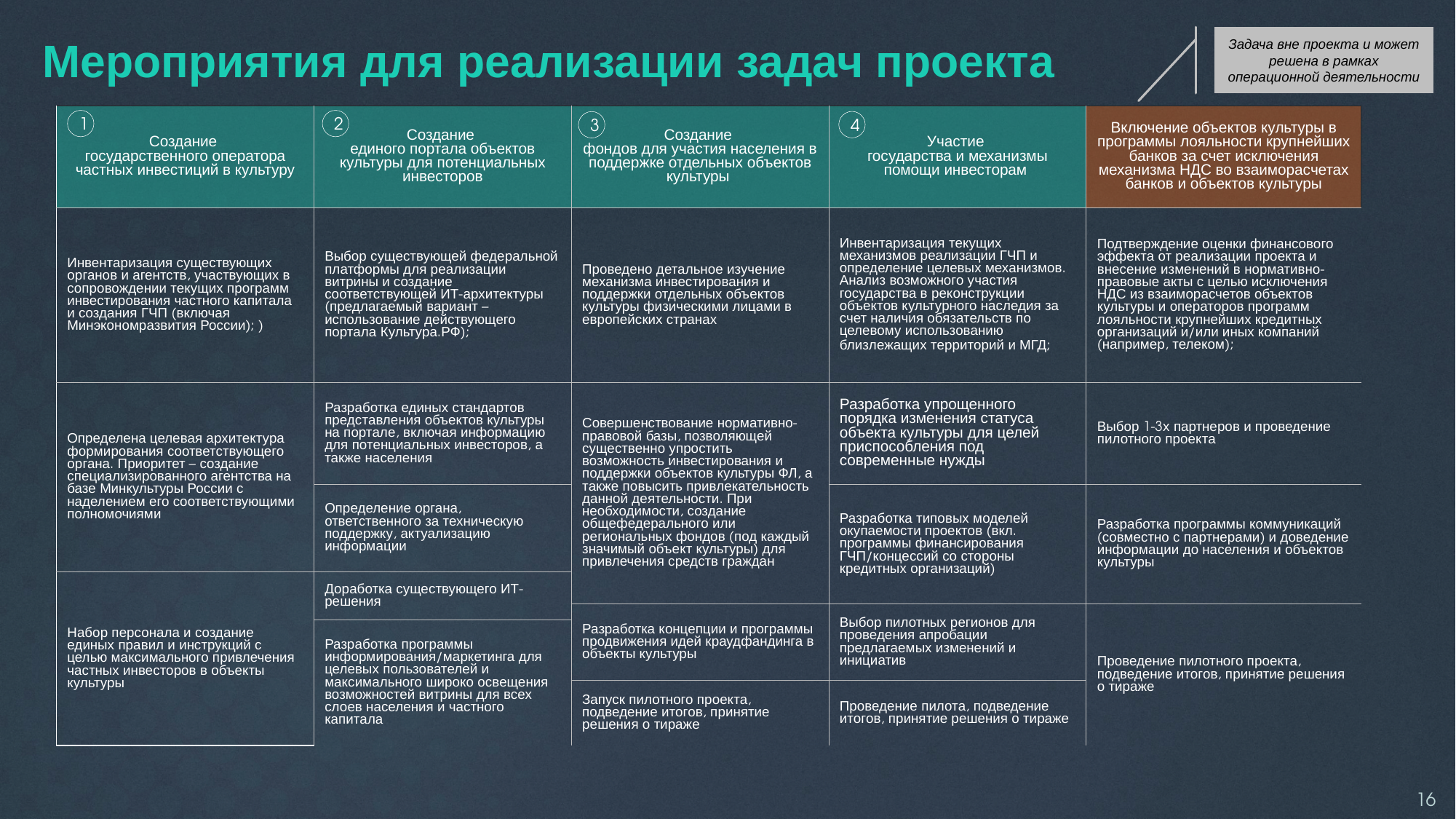

Мероприятия для реализации задач проекта
Задача вне проекта и может решена в рамках операционной деятельности
| Создание государственного оператора частных инвестиций в культуру | Создание единого портала объектов культуры для потенциальных инвесторов | Создание фондов для участия населения в поддержке отдельных объектов культуры | Участие государства и механизмы помощи инвесторам | Включение объектов культуры в программы лояльности крупнейших банков за счет исключения механизма НДС во взаиморасчетах банков и объектов культуры |
| --- | --- | --- | --- | --- |
| Инвентаризация существующих органов и агентств, участвующих в сопровождении текущих программ инвестирования частного капитала и создания ГЧП (включая Минэкономразвития России); ) | Выбор существующей федеральной платформы для реализации витрины и создание соответствующей ИТ-архитектуры (предлагаемый вариант – использование действующего портала Культура.РФ); | Проведено детальное изучение механизма инвестирования и поддержки отдельных объектов культуры физическими лицами в европейских странах | Инвентаризация текущих механизмов реализации ГЧП и определение целевых механизмов. Анализ возможного участия государства в реконструкции объектов культурного наследия за счет наличия обязательств по целевому использованию близлежащих территорий и МГД; | Подтверждение оценки финансового эффекта от реализации проекта и внесение изменений в нормативно-правовые акты с целью исключения НДС из взаиморасчетов объектов культуры и операторов программ лояльности крупнейших кредитных организаций и/или иных компаний (например, телеком); |
| Определена целевая архитектура формирования соответствующего органа. Приоритет – создание специализированного агентства на базе Минкультуры России с наделением его соответствующими полномочиями | Разработка единых стандартов представления объектов культуры на портале, включая информацию для потенциальных инвесторов, а также населения | Совершенствование нормативно-правовой базы, позволяющей существенно упростить возможность инвестирования и поддержки объектов культуры ФЛ, а также повысить привлекательность данной деятельности. При необходимости, создание общефедерального или региональных фондов (под каждый значимый объект культуры) для привлечения средств граждан | Разработка упрощенного порядка изменения статуса объекта культуры для целей приспособления под современные нужды | Выбор 1-3х партнеров и проведение пилотного проекта |
|  | Определение органа, ответственного за техническую поддержку, актуализацию информации |  | Разработка типовых моделей окупаемости проектов (вкл. программы финансирования ГЧП/концессий со стороны кредитных организаций) | Разработка программы коммуникаций (совместно с партнерами) и доведение информации до населения и объектов культуры |
| Набор персонала и создание единых правил и инструкций с целью максимального привлечения частных инвесторов в объекты культуры | Доработка существующего ИТ-решения |  |  |  |
|  |  | Разработка концепции и программы продвижения идей краудфандинга в объекты культуры | Выбор пилотных регионов для проведения апробации предлагаемых изменений и инициатив | Проведение пилотного проекта, подведение итогов, принятие решения о тираже |
|  | Разработка программы информирования/маркетинга для целевых пользователей и максимального широко освещения возможностей витрины для всех слоев населения и частного капитала |  |  |  |
|  |  | Запуск пилотного проекта, подведение итогов, принятие решения о тираже | Проведение пилота, подведение итогов, принятие решения о тираже |  |
1
2
4
3